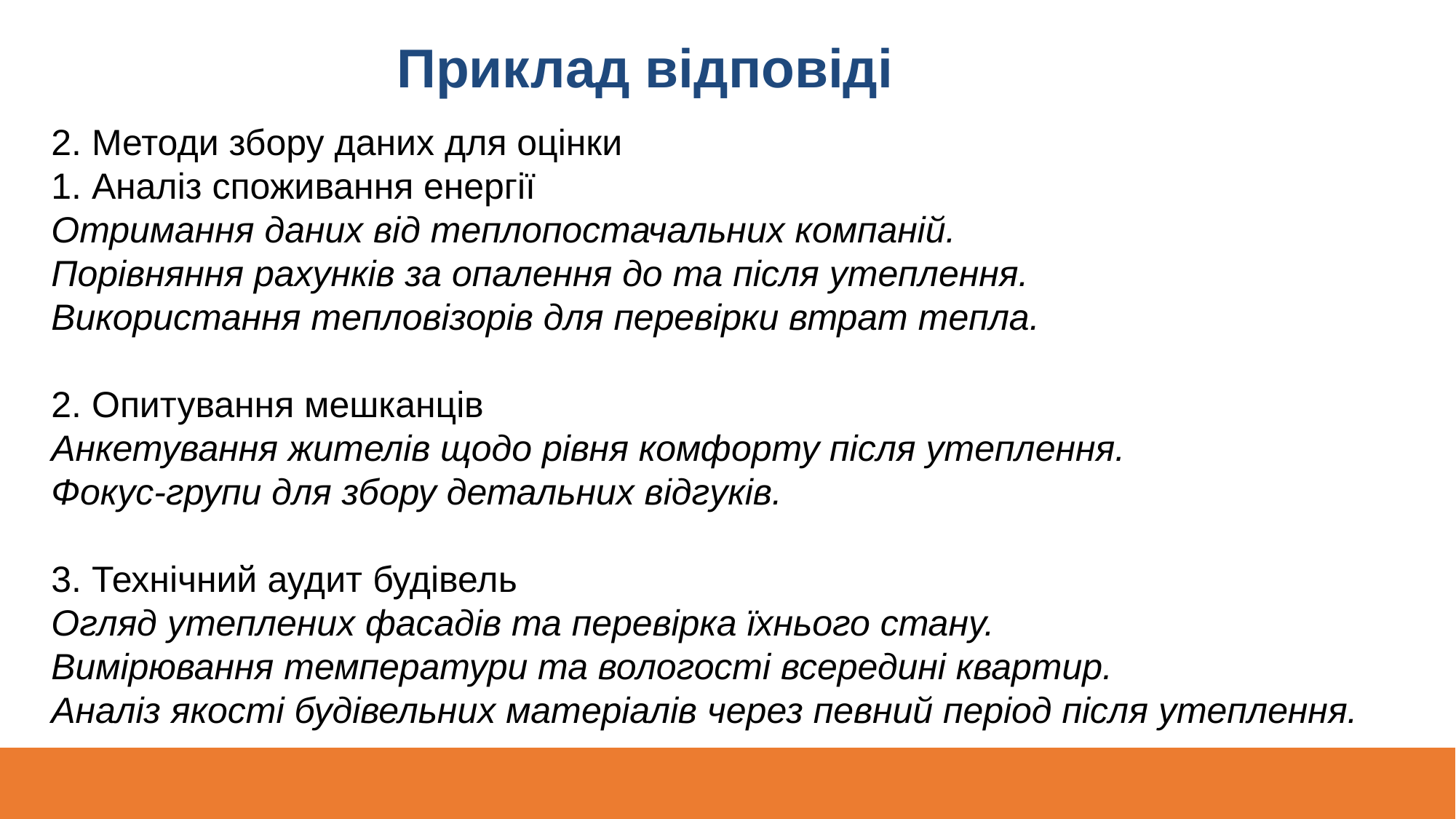

Приклад відповіді
2. Методи збору даних для оцінки
1. Аналіз споживання енергії
Отримання даних від теплопостачальних компаній.
Порівняння рахунків за опалення до та після утеплення.
Використання тепловізорів для перевірки втрат тепла.

2. Опитування мешканців
Анкетування жителів щодо рівня комфорту після утеплення.
Фокус-групи для збору детальних відгуків.

3. Технічний аудит будівель
Огляд утеплених фасадів та перевірка їхнього стану.
Вимірювання температури та вологості всередині квартир.
Аналіз якості будівельних матеріалів через певний період після утеплення.